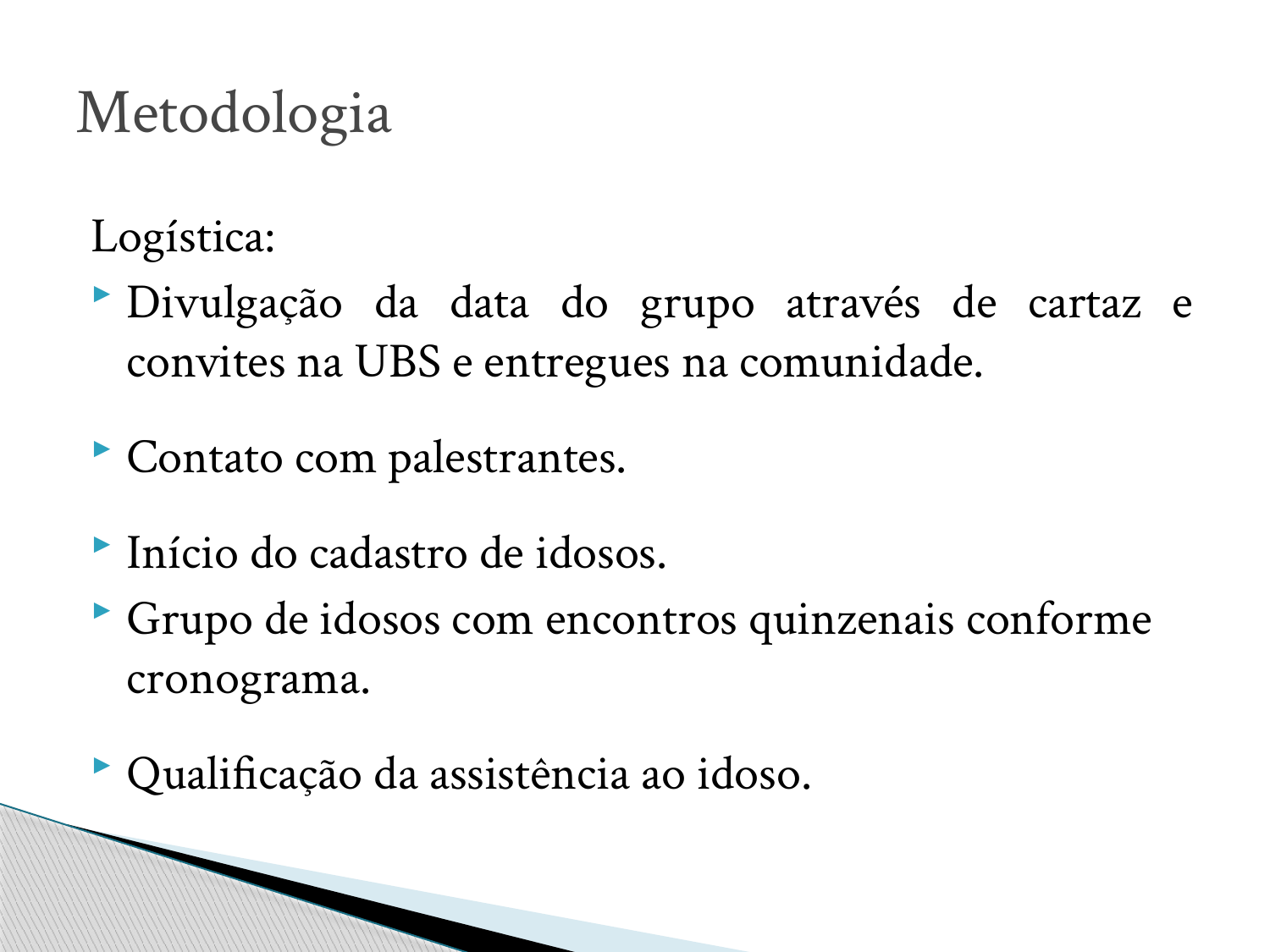

# Metodologia
Logística:
Divulgação da data do grupo através de cartaz e convites na UBS e entregues na comunidade.
Contato com palestrantes.
Início do cadastro de idosos.
Grupo de idosos com encontros quinzenais conforme cronograma.
Qualificação da assistência ao idoso.